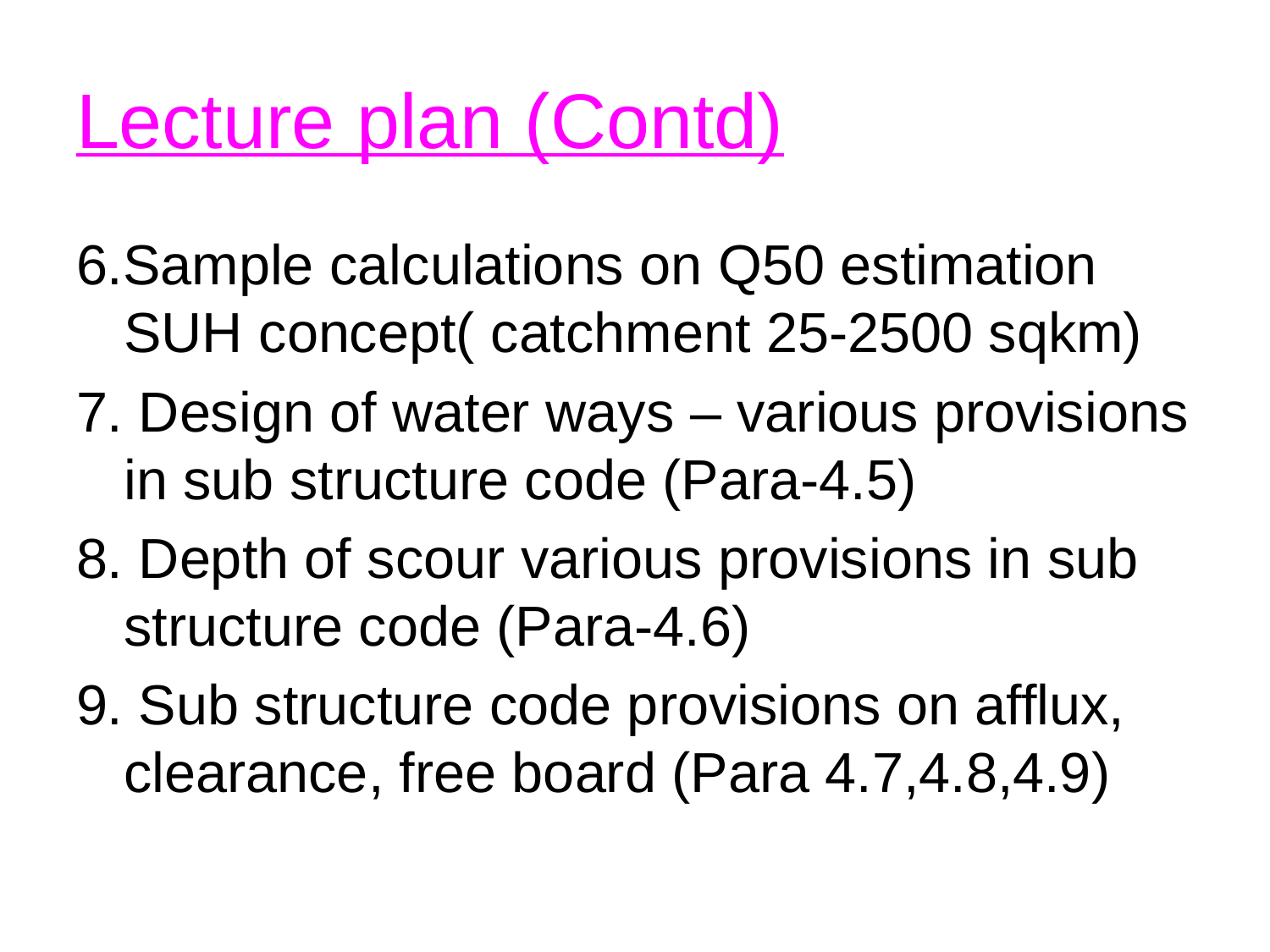

# Lecture plan (Contd)
6.Sample calculations on Q50 estimation SUH concept( catchment 25-2500 sqkm)
7. Design of water ways – various provisions in sub structure code (Para-4.5)
8. Depth of scour various provisions in sub structure code (Para-4.6)
9. Sub structure code provisions on afflux, clearance, free board (Para 4.7,4.8,4.9)